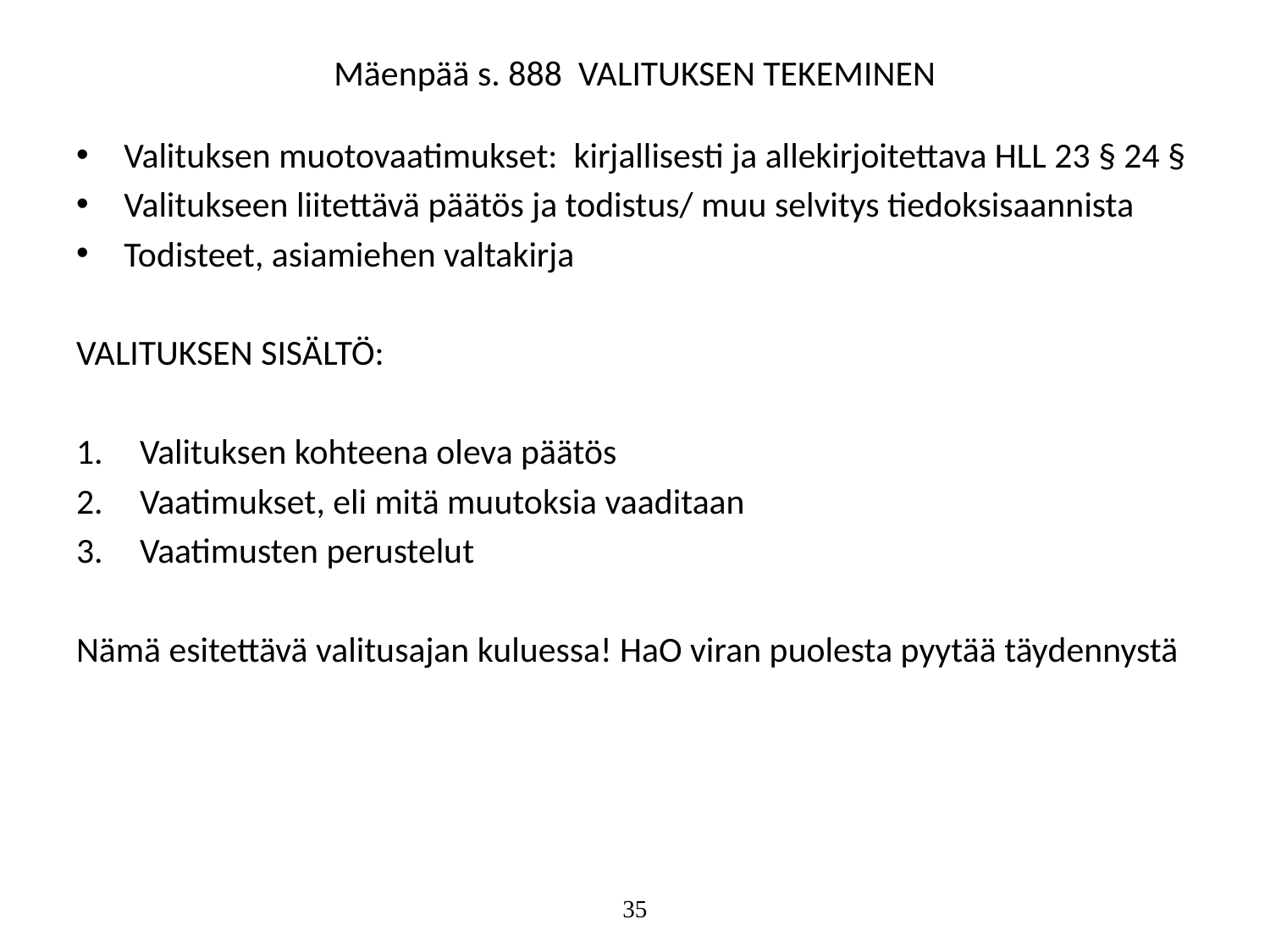

# Mäenpää s. 888  VALITUKSEN TEKEMINEN
Valituksen muotovaatimukset:  kirjallisesti ja allekirjoitettava HLL 23 § 24 §
Valitukseen liitettävä päätös ja todistus/ muu selvitys tiedoksisaannista
Todisteet, asiamiehen valtakirja

VALITUKSEN SISÄLTÖ:

Valituksen kohteena oleva päätös
Vaatimukset, eli mitä muutoksia vaaditaan
Vaatimusten perustelut

Nämä esitettävä valitusajan kuluessa! HaO viran puolesta pyytää täydennystä

35